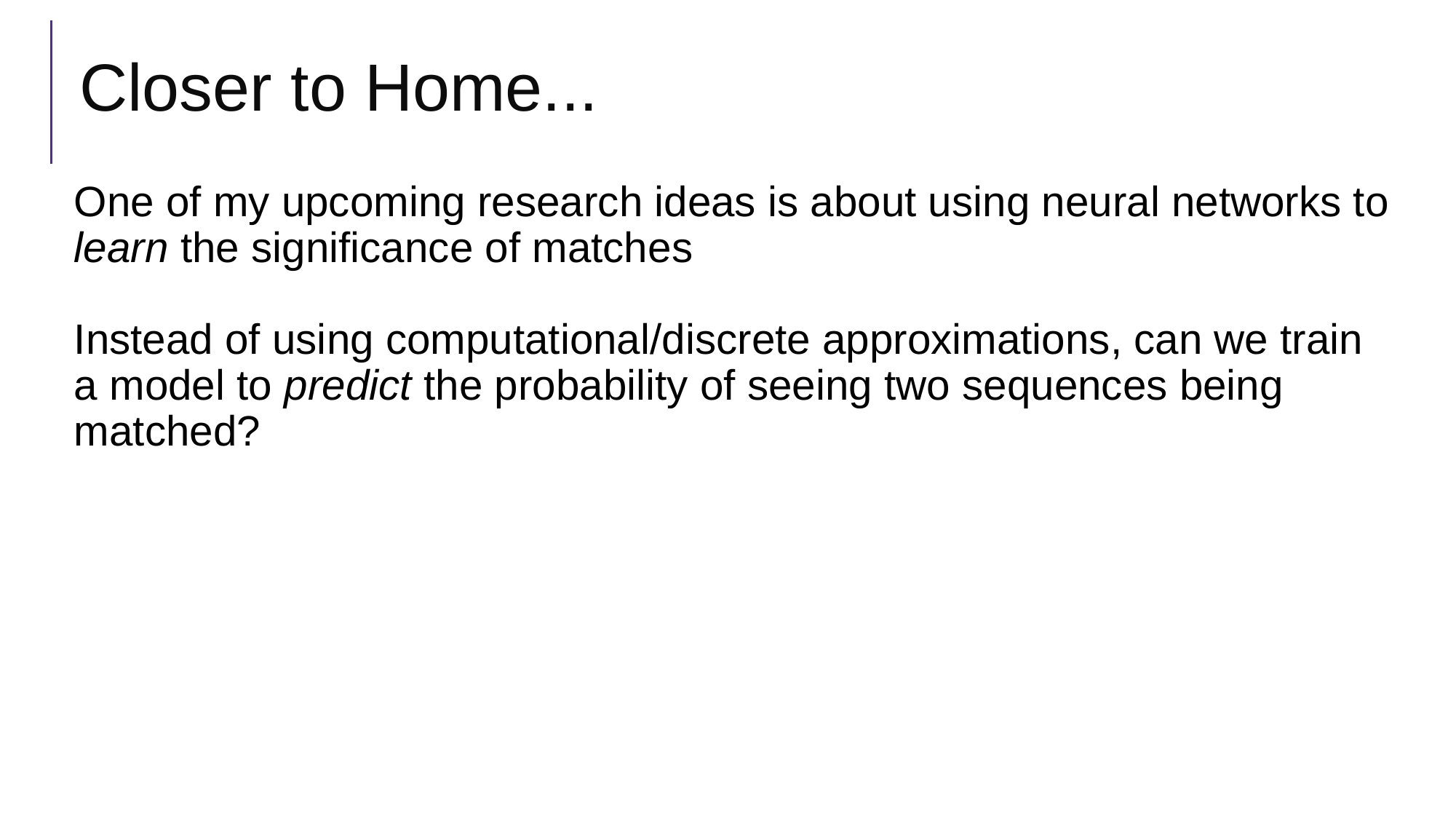

# Closer to Home...
One of my upcoming research ideas is about using neural networks to learn the significance of matches

Instead of using computational/discrete approximations, can we train a model to predict the probability of seeing two sequences being matched?